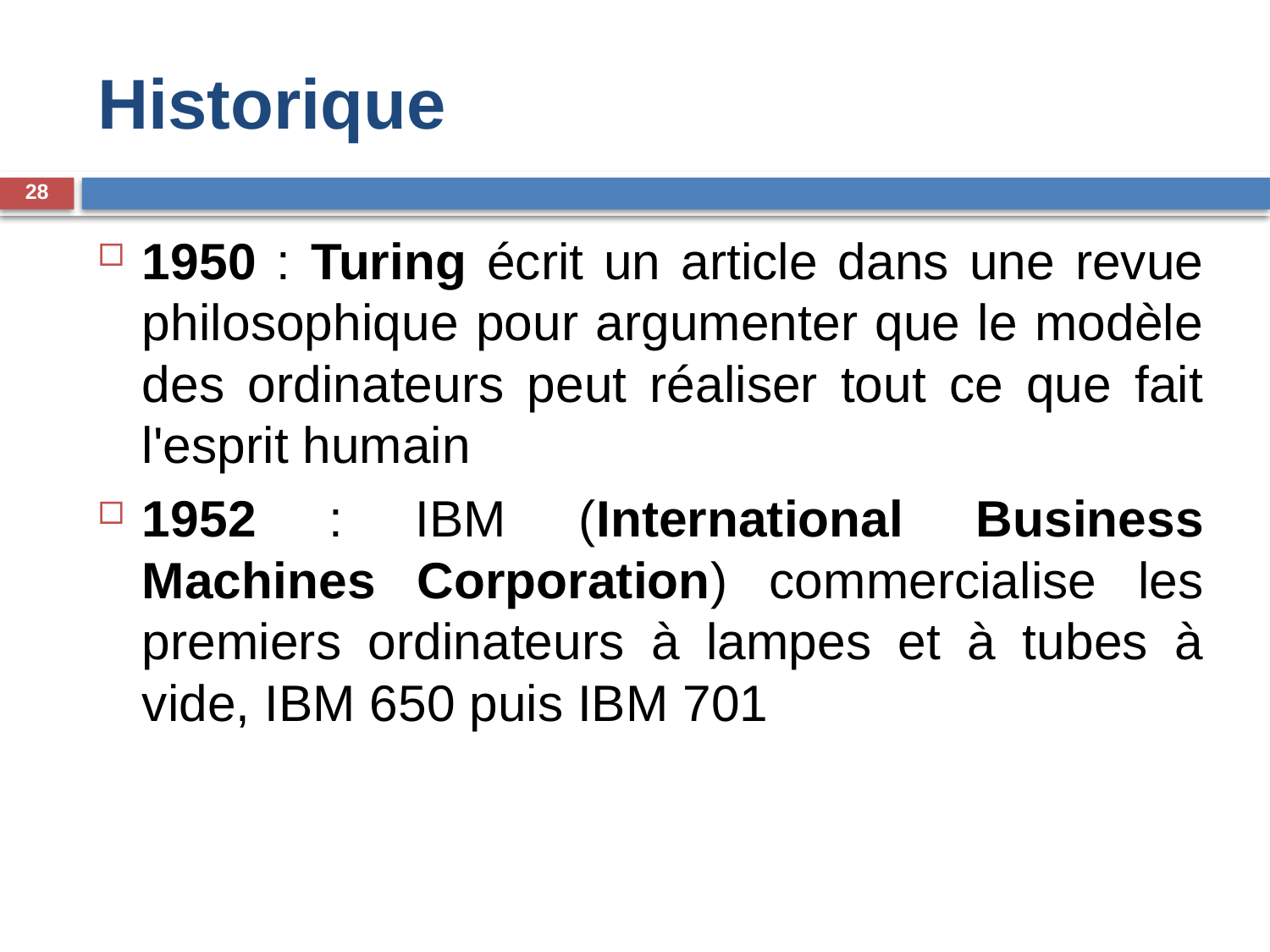

# Historique
28
1950 : Turing écrit un article dans une revue philosophique pour argumenter que le modèle des ordinateurs peut réaliser tout ce que fait l'esprit humain
1952 : IBM (International Business Machines Corporation) commercialise les premiers ordinateurs à lampes et à tubes à vide, IBM 650 puis IBM 701